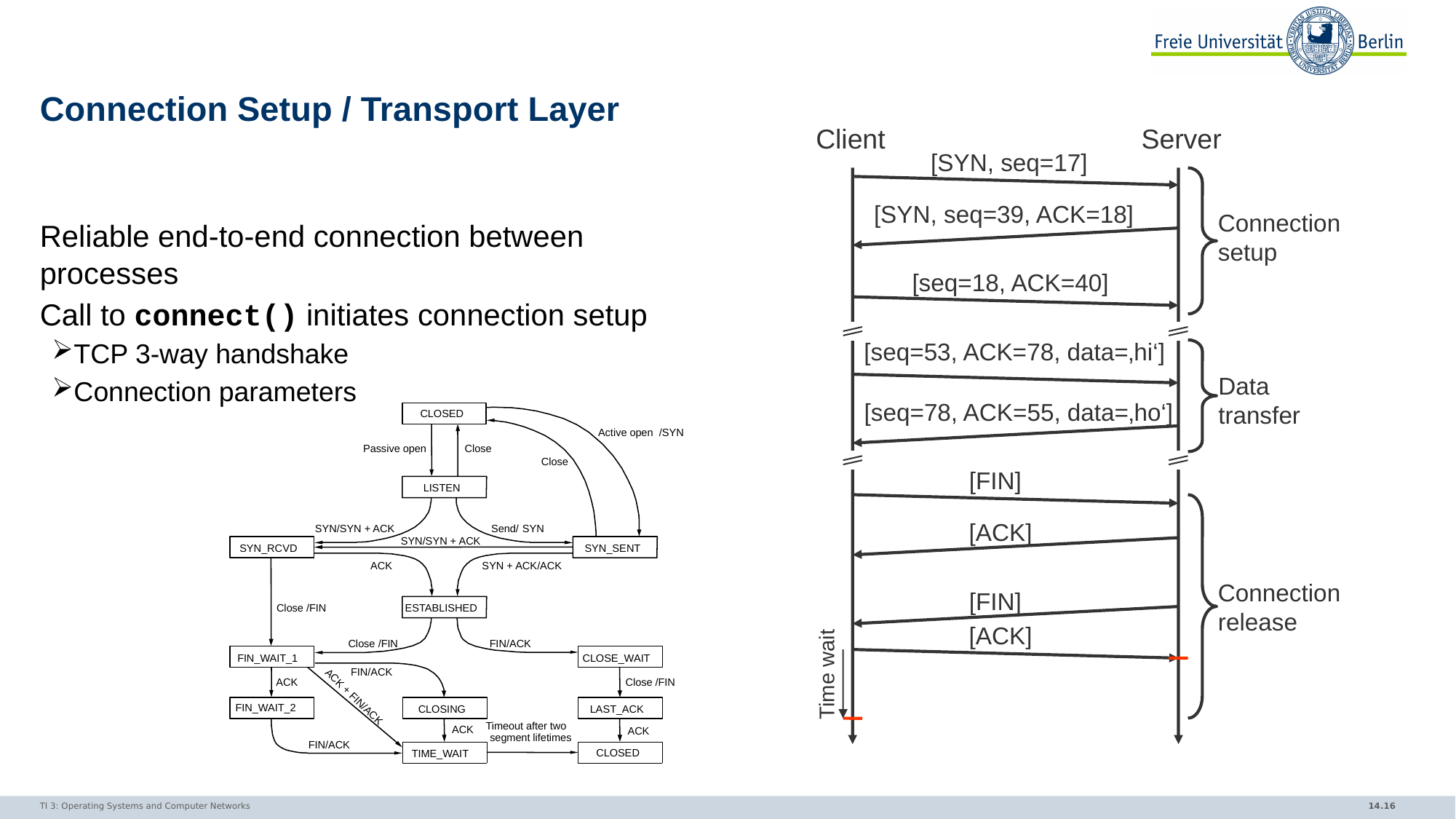

# Connection Setup / Transport Layer
Client
Server
[SYN, seq=17]

[SYN, seq=39, ACK=18]
Connection
setup

[seq=18, ACK=40]

[seq=53, ACK=78, data=‚hi‘]

Data
transfer

[seq=78, ACK=55, data=‚ho‘]

[FIN]

[ACK]

Connection
release
[FIN]

[ACK]

Time wait

Reliable end-to-end connection between processes
Call to connect() initiates connection setup
TCP 3-way handshake
Connection parameters

CLOSED

Active open
/SYN

Passive open
Close
Close

LISTEN

SYN/SYN + ACK
Send/
SYN

SYN/SYN + ACK

SYN_RCVD
SYN_SENT

ACK
SYN + ACK/ACK

Close
/FIN
ESTABLISHED

Close
/FIN
FIN/ACK

FIN_WAIT_1
CLOSE_WAIT

FIN/ACK

ACK
Close
/FIN

ACK + FIN/ACK

FIN_WAIT_2
CLOSING
LAST_ACK

Timeout after two

ACK
ACK
segment lifetimes

FIN/ACK

CLOSED
TIME_WAIT

TI 3: Operating Systems and Computer Networks